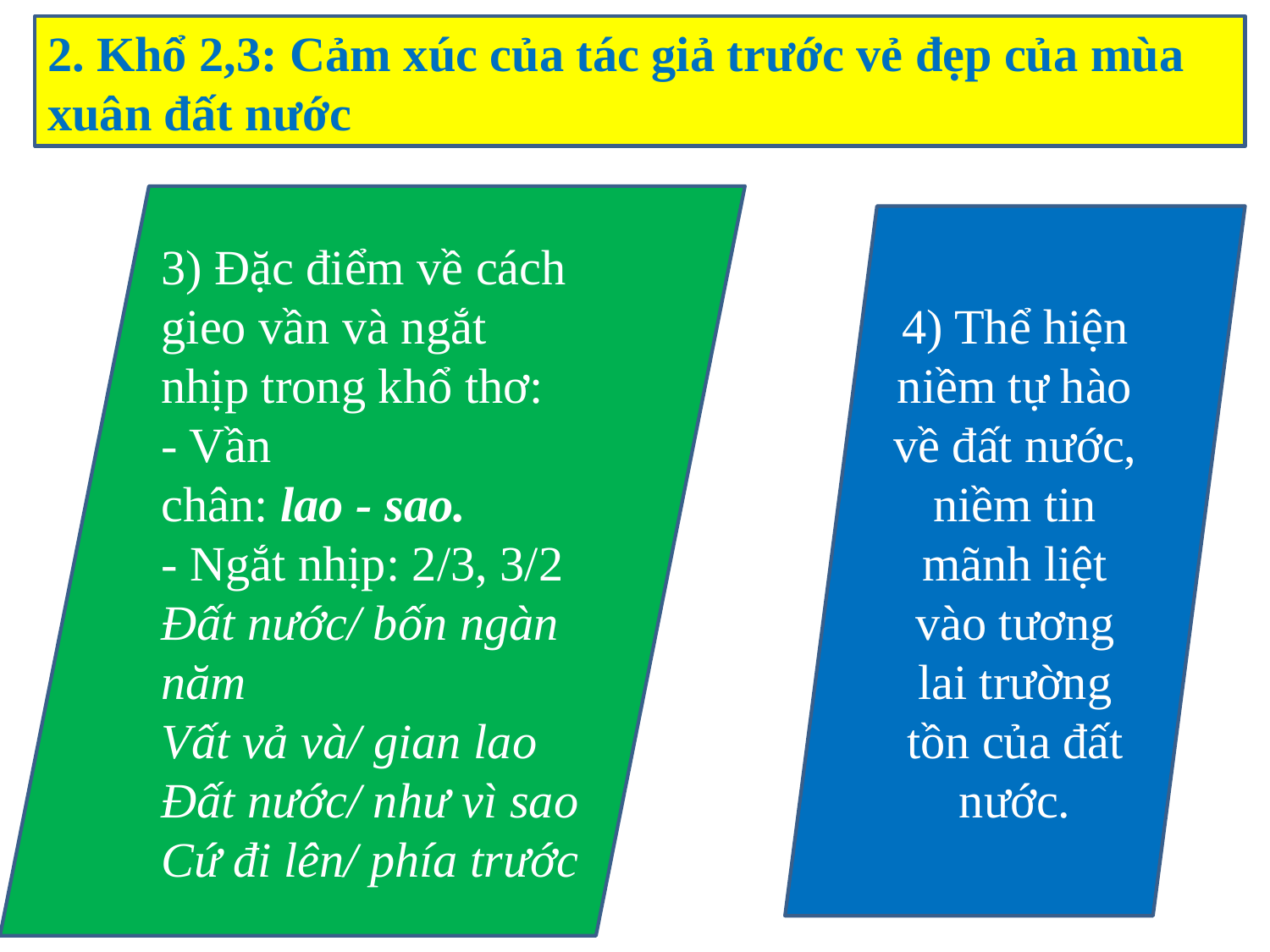

2. Khổ 2,3: Cảm xúc của tác giả trước vẻ đẹp của mùa xuân đất nước
3) Đặc điểm về cách gieo vần và ngắt nhịp trong khổ thơ:
- Vần chân: lao - sao.
- Ngắt nhịp: 2/3, 3/2
Đất nước/ bốn ngàn năm
Vất vả và/ gian lao
Đất nước/ như vì sao
Cứ đi lên/ phía trước
4) Thể hiện niềm tự hào về đất nước, niềm tin mãnh liệt vào tương lai trường tồn của đất nước.